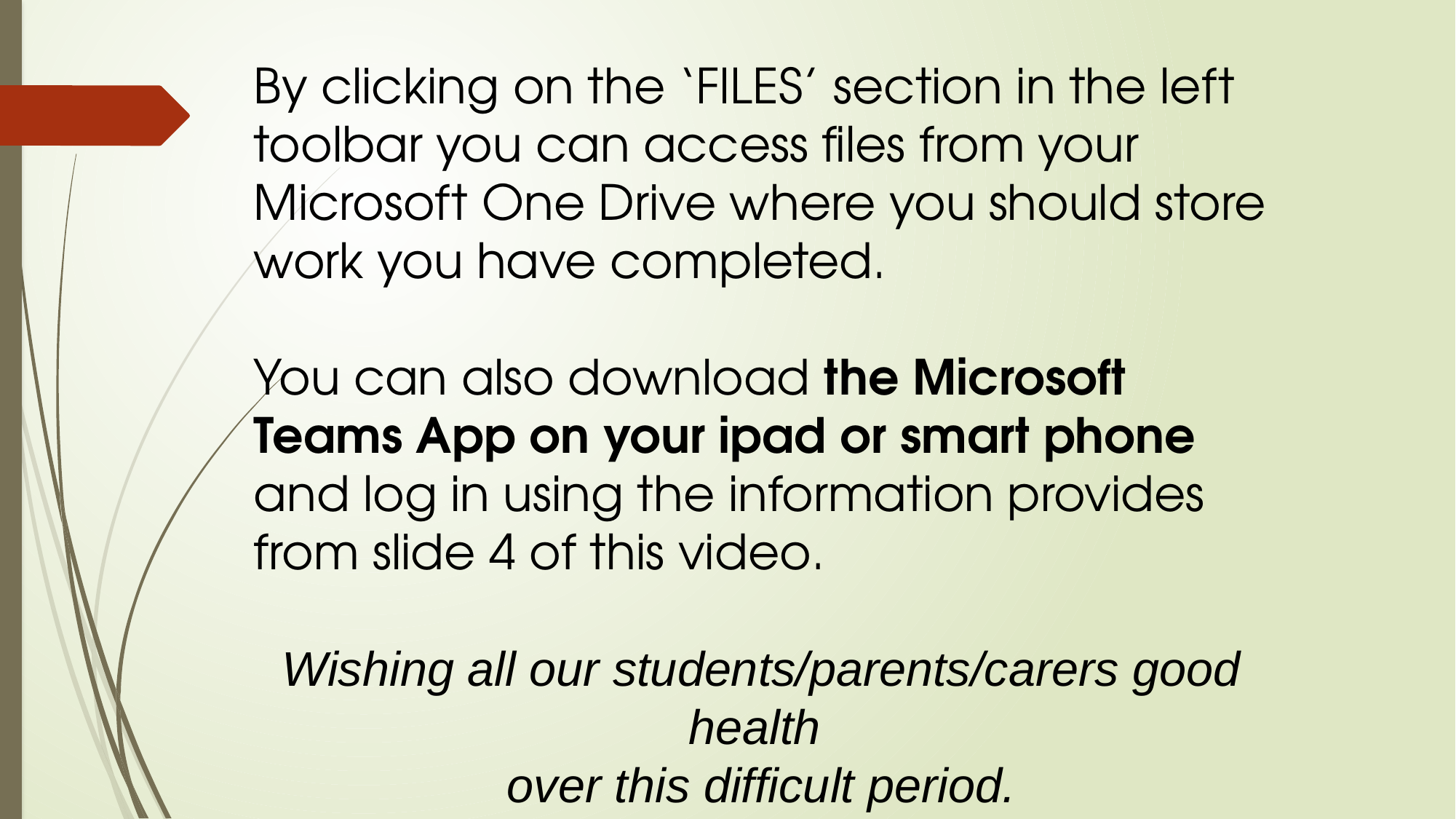

By clicking on the ‘FILES’ section in the left toolbar you can access files from your Microsoft One Drive where you should store work you have completed.

You can also download the Microsoft Teams App on your ipad or smart phone  and log in using the information provides from slide 4 of this video.

Wishing all our students/parents/carers good health
over this difficult period.